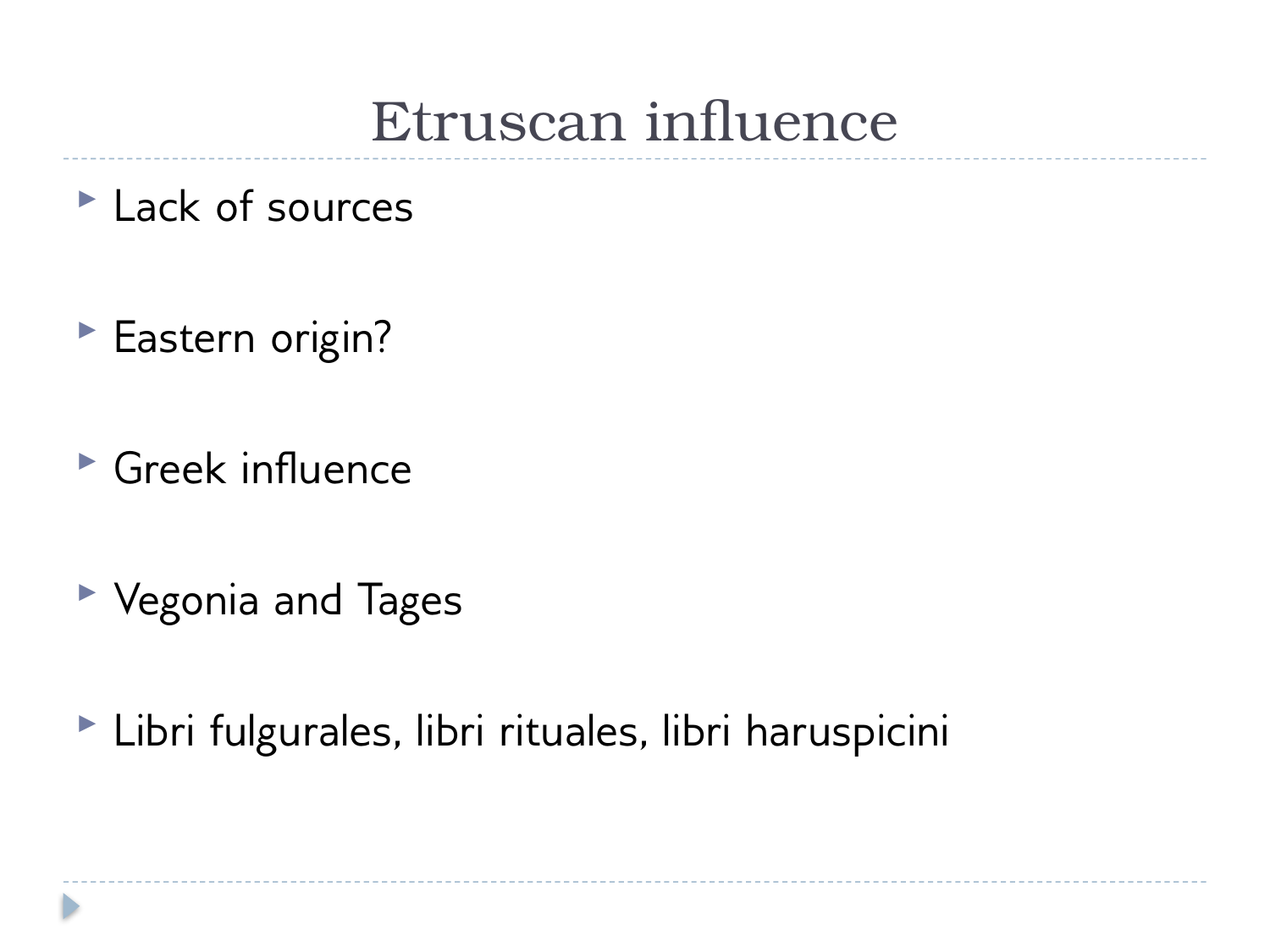

# Etruscan influence
Lack of sources

Eastern origin?

Greek influence

Vegonia and Tages

Libri fulgurales, libri rituales, libri haruspicini